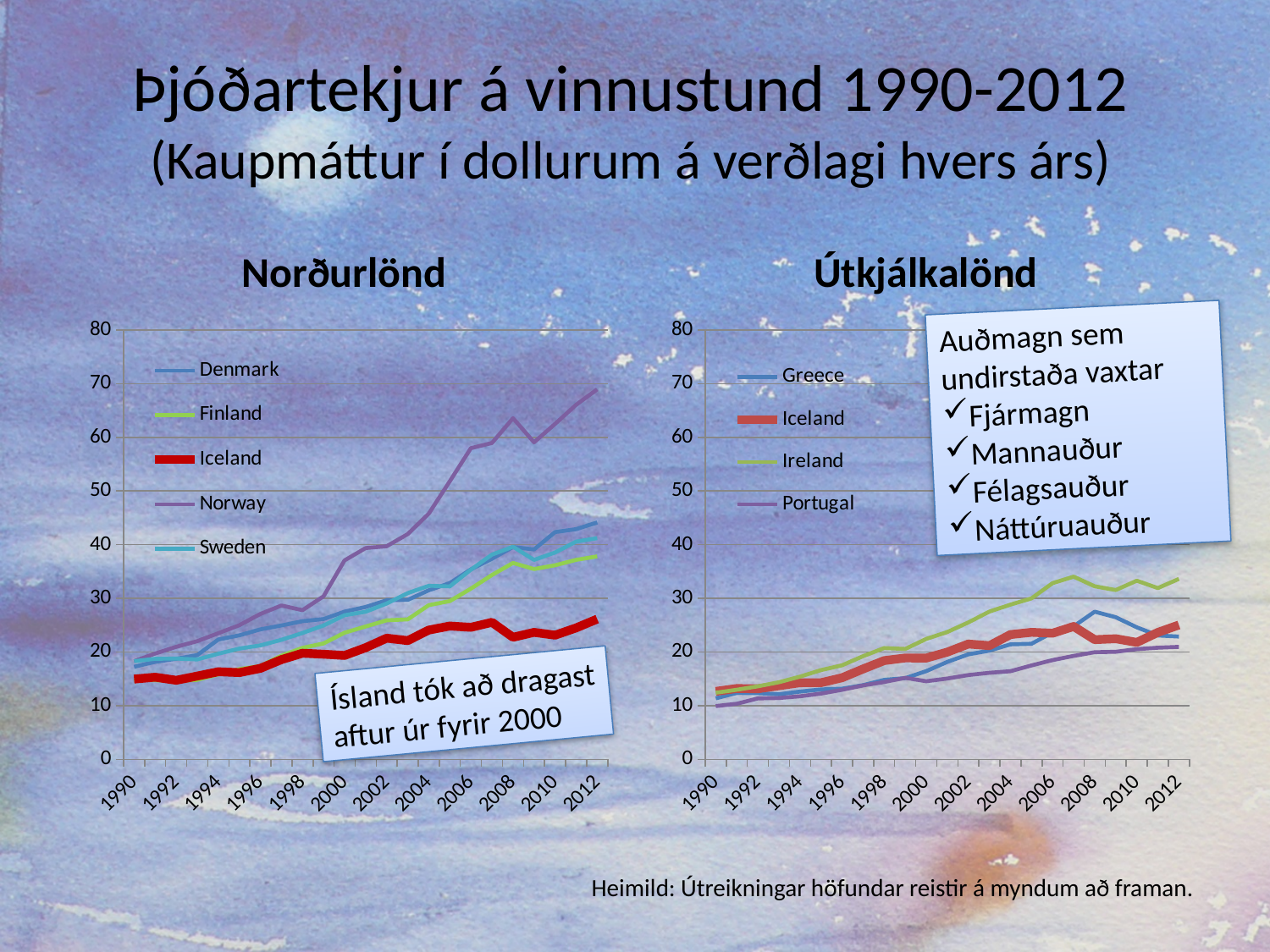

# Þjóðartekjur á vinnustund 1990-2012 (Kaupmáttur í dollurum á verðlagi hvers árs)
Norðurlönd
Útkjálkalönd

### Chart

| Category | Denmark | Finland | Iceland | Norway | Sweden |
|---|---|---|---|---|---|
| 1990 | 17.237132751552515 | 14.835711453238813 | 14.940864102244246 | 18.287575341791687 | 18.287524467627513 |
| 1991 | 18.15182667753454 | 14.72962827021214 | 15.297972150309448 | 19.703708866943916 | 18.721276267345687 |
| 1992 | 18.730564650072917 | 14.575000416974104 | 14.720443134041528 | 20.956145603334303 | 18.77214714902836 |
| 1993 | 19.409870435492934 | 14.804510666008296 | 15.511908608025292 | 22.006300018396146 | 18.597567152536765 |
| 1994 | 22.31598934434765 | 15.822188771190989 | 16.308808601605104 | 23.493312733207723 | 19.67261813072743 |
| 1995 | 23.103116626458565 | 16.798337193950786 | 16.15168999320982 | 24.97516395772106 | 20.62096688820419 |
| 1996 | 24.208807536082553 | 17.39332182236029 | 16.939056402677593 | 27.08163984061087 | 21.225327317152473 |
| 1997 | 24.937706694390478 | 19.31219431099043 | 18.575290542724684 | 28.64742493971201 | 22.26408368484897 |
| 1998 | 25.73757636327949 | 20.759590661246285 | 19.76780363362121 | 27.782212011249758 | 23.532885258008676 |
| 1999 | 26.12403447313723 | 21.588543099336242 | 19.576437088449886 | 30.37539673043547 | 24.937457747285315 |
| 2000 | 27.514015169518082 | 23.580304500942805 | 19.343733770903448 | 37.063878660276906 | 26.837883194583753 |
| 2001 | 28.38170166410313 | 24.743655107990868 | 20.79667396155884 | 39.36518679857238 | 27.494616577615655 |
| 2002 | 29.635765218866354 | 25.89647329650082 | 22.569489435077678 | 39.7148345868156 | 29.021622004122083 |
| 2003 | 29.706882835767637 | 26.06803919759759 | 22.106933006723587 | 41.97536137822154 | 30.97022681805208 |
| 2004 | 31.492142807832476 | 28.71923365286709 | 24.074733659399826 | 45.79546597888181 | 32.32677450252119 |
| 2005 | 32.827984139285775 | 29.47532957909031 | 24.828899864891802 | 51.829197033835484 | 32.217377047426055 |
| 2006 | 35.40287148108005 | 31.79180658249308 | 24.585358748884893 | 57.97731174334427 | 35.346973896742995 |
| 2007 | 37.37828975465959 | 34.34551598327445 | 25.52172589333813 | 58.93967140259644 | 38.133404280404335 |
| 2008 | 39.56197573440451 | 36.58781271157183 | 22.736572474022832 | 63.56507703275165 | 39.62155041252808 |
| 2009 | 39.10321838056287 | 35.451634936712814 | 23.65145332657179 | 59.06958384884746 | 37.158617435201045 |
| 2010 | 42.348769030910006 | 36.161256759493085 | 23.130660603682614 | 62.50913786142093 | 38.540069884008595 |
| 2011 | 42.900464372965494 | 37.165806578210194 | 24.488007934765484 | 66.06038167350056 | 40.581876939065886 |
| 2012 | 44.13559522735427 | 37.816662302176304 | 26.127855003566047 | 68.94547821086539 | 41.213340409826564 |

### Chart

| Category | Greece | Iceland | Ireland | Portugal |
|---|---|---|---|---|
| 1990 | 11.35502907914934 | 12.653141913546396 | 12.401039064893 | 9.916588258541982 |
| 1991 | 12.36297500862329 | 13.18754668899942 | 12.960295129595687 | 10.340695643370792 |
| 1992 | 12.320109538253638 | 13.134727608786903 | 13.589376578924472 | 11.344802665074118 |
| 1993 | 12.107768055861309 | 13.700482111429872 | 14.352235081123156 | 11.42163363128407 |
| 1994 | 12.613967794966396 | 14.264513851636167 | 15.39867943767083 | 11.7355638911671 |
| 1995 | 13.016973696889545 | 14.275273446627708 | 16.61841535491433 | 12.239700393815799 |
| 1996 | 13.153355212748377 | 15.191200977633448 | 17.508981861089364 | 12.946382737416744 |
| 1997 | 13.812916666631256 | 16.82745203415793 | 19.214694103745675 | 13.759669809871308 |
| 1998 | 14.804756698618275 | 18.389454790516957 | 20.721066424576794 | 14.404618691727777 |
| 1999 | 15.122599428624245 | 18.882629011271142 | 20.556637889367884 | 15.174228845815783 |
| 2000 | 16.42283820364309 | 18.866125542320148 | 22.425032594524033 | 14.538969768645545 |
| 2001 | 18.146427819855493 | 19.969460417153627 | 23.714496540982587 | 15.048136938046136 |
| 2002 | 19.54944361228963 | 21.476127008722976 | 25.501134036585807 | 15.693852461756698 |
| 2003 | 20.252795247142792 | 21.172731627286133 | 27.5221040985432 | 16.113467568607195 |
| 2004 | 21.412843694500822 | 23.23654897296609 | 28.81540767426023 | 16.416675900053967 |
| 2005 | 21.524369369129914 | 23.652975195076447 | 29.97666353879253 | 17.483284292287074 |
| 2006 | 23.628977648226495 | 23.48765438862752 | 32.816023345271255 | 18.476233926806866 |
| 2007 | 24.778163468138455 | 24.743173048390087 | 34.029025513436856 | 19.264946851668476 |
| 2008 | 27.50577331372314 | 22.29185005313343 | 32.23005531488083 | 19.949710967674996 |
| 2009 | 26.465755066261426 | 22.461815838472887 | 31.53713518805889 | 20.035914134779883 |
| 2010 | 24.59019254570863 | 21.773812651894858 | 33.27647817010356 | 20.51928292121657 |
| 2011 | 23.070926648154103 | 23.639159919664454 | 31.90089989807742 | 20.787187394558874 |
| 2012 | 22.862540265358337 | 25.02751161336217 | 33.6106789284824 | 20.94365414858923 |
Auðmagn sem undirstaða vaxtar
Fjármagn
Mannauður
Félagsauður
Náttúruauður
Ísland tók að dragast aftur úr fyrir 2000
Heimild: Útreikningar höfundar reistir á myndum að framan.